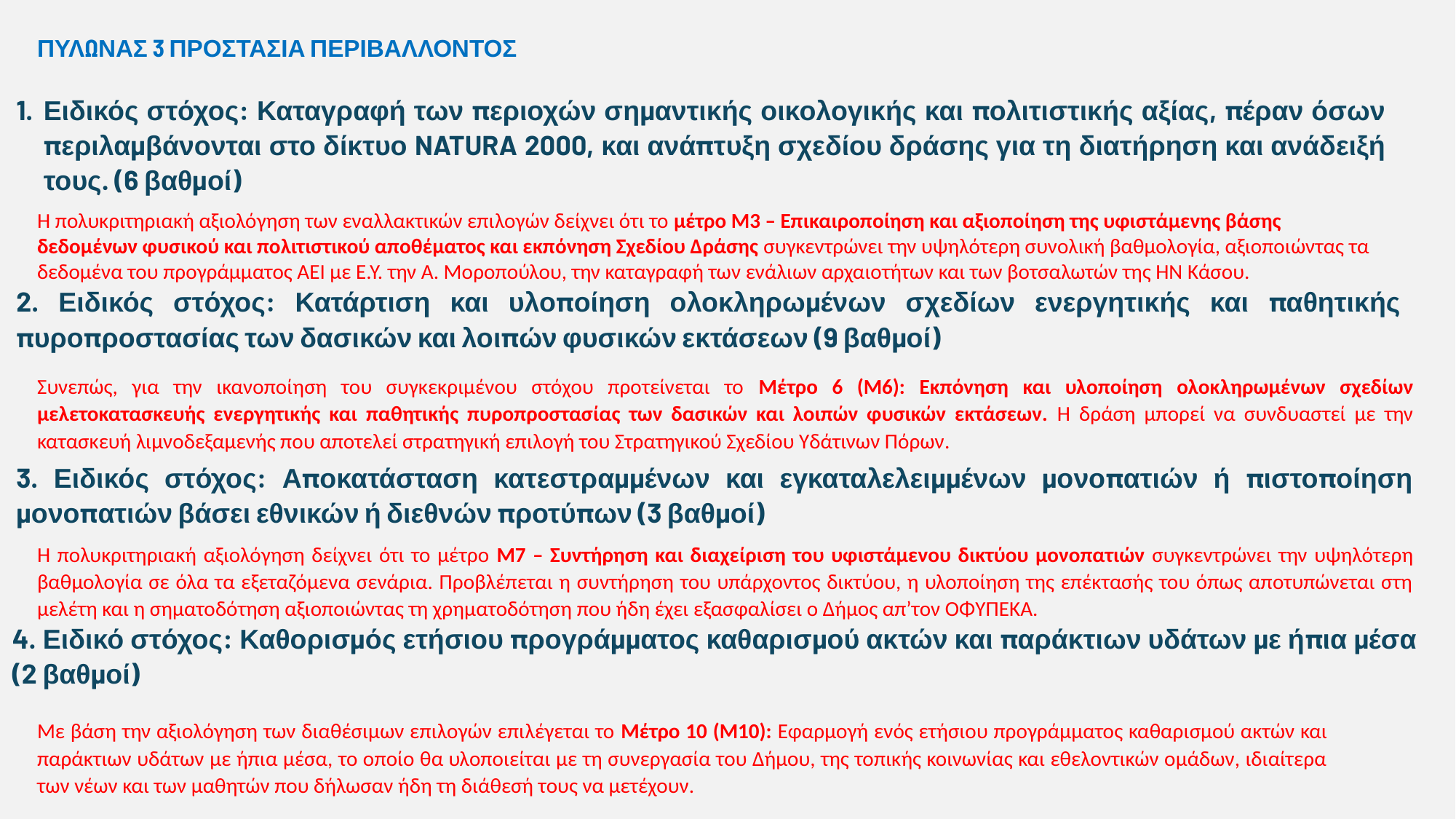

ΠΥΛΩΝΑΣ 3 ΠΡΟΣΤΑΣΙΑ ΠΕΡΙΒΑΛΛΟΝΤΟΣ
Ειδικός στόχος: Καταγραφή των περιοχών σημαντικής οικολογικής και πολιτιστικής αξίας, πέραν όσων περιλαμβάνονται στο δίκτυο NATURA 2000, και ανάπτυξη σχεδίου δράσης για τη διατήρηση και ανάδειξή τους. (6 βαθμοί)
Η πολυκριτηριακή αξιολόγηση των εναλλακτικών επιλογών δείχνει ότι το μέτρο Μ3 – Επικαιροποίηση και αξιοποίηση της υφιστάμενης βάσης δεδομένων φυσικού και πολιτιστικού αποθέματος και εκπόνηση Σχεδίου Δράσης συγκεντρώνει την υψηλότερη συνολική βαθμολογία, αξιοποιώντας τα δεδομένα του προγράμματος ΑΕΙ με Ε.Υ. την Α. Μοροπούλου, την καταγραφή των ενάλιων αρχαιοτήτων και των βοτσαλωτών της ΗΝ Κάσου.
2. Ειδικός στόχος: Κατάρτιση και υλοποίηση ολοκληρωμένων σχεδίων ενεργητικής και παθητικής πυροπροστασίας των δασικών και λοιπών φυσικών εκτάσεων (9 βαθμοί)
Συνεπώς, για την ικανοποίηση του συγκεκριμένου στόχου προτείνεται το Μέτρο 6 (Μ6): Εκπόνηση και υλοποίηση ολοκληρωμένων σχεδίων μελετοκατασκευής ενεργητικής και παθητικής πυροπροστασίας των δασικών και λοιπών φυσικών εκτάσεων. Η δράση μπορεί να συνδυαστεί με την κατασκευή λιμνοδεξαμενής που αποτελεί στρατηγική επιλογή του Στρατηγικού Σχεδίου Υδάτινων Πόρων.
3. Ειδικός στόχος: Αποκατάσταση κατεστραμμένων και εγκαταλελειμμένων μονοπατιών ή πιστοποίηση μονοπατιών βάσει εθνικών ή διεθνών προτύπων (3 βαθμοί)
Η πολυκριτηριακή αξιολόγηση δείχνει ότι το μέτρο Μ7 – Συντήρηση και διαχείριση του υφιστάμενου δικτύου μονοπατιών συγκεντρώνει την υψηλότερη βαθμολογία σε όλα τα εξεταζόμενα σενάρια. Προβλέπεται η συντήρηση του υπάρχοντος δικτύου, η υλοποίηση της επέκτασής του όπως αποτυπώνεται στη μελέτη και η σηματοδότηση αξιοποιώντας τη χρηματοδότηση που ήδη έχει εξασφαλίσει ο Δήμος απ’τον ΟΦΥΠΕΚΑ.
4. Ειδικό στόχος: Καθορισμός ετήσιου προγράμματος καθαρισμού ακτών και παράκτιων υδάτων με ήπια μέσα (2 βαθμοί)
Με βάση την αξιολόγηση των διαθέσιμων επιλογών επιλέγεται το Μέτρο 10 (Μ10): Eφαρμογή ενός ετήσιου προγράμματος καθαρισμού ακτών και παράκτιων υδάτων με ήπια μέσα, το οποίο θα υλοποιείται με τη συνεργασία του Δήμου, της τοπικής κοινωνίας και εθελοντικών ομάδων, ιδιαίτερα των νέων και των μαθητών που δήλωσαν ήδη τη διάθεσή τους να μετέχουν.